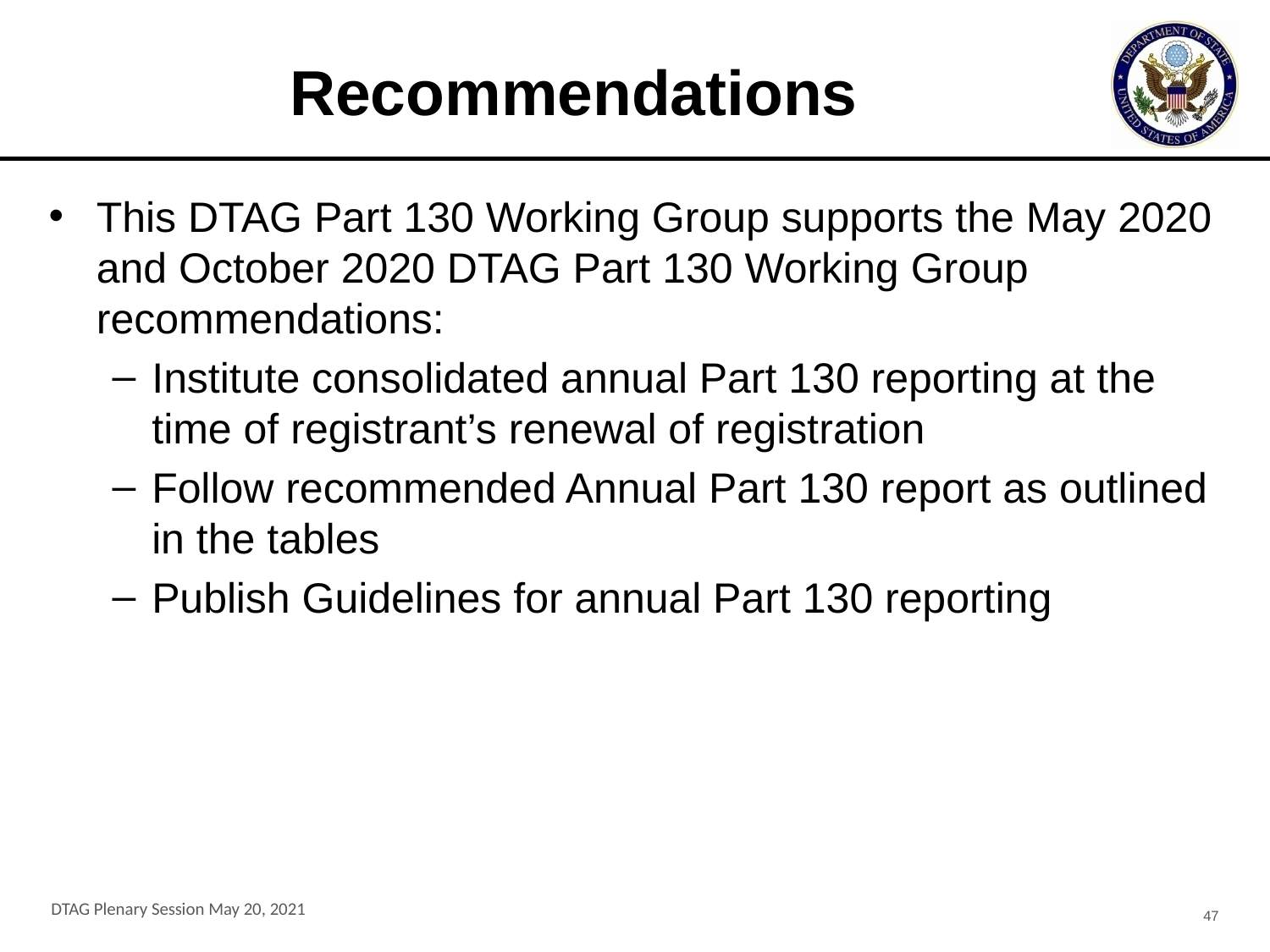

# Recommendations
This DTAG Part 130 Working Group supports the May 2020 and October 2020 DTAG Part 130 Working Group recommendations:
Institute consolidated annual Part 130 reporting at the time of registrant’s renewal of registration
Follow recommended Annual Part 130 report as outlined in the tables
Publish Guidelines for annual Part 130 reporting

DTAG Plenary Session May 20, 2021
47